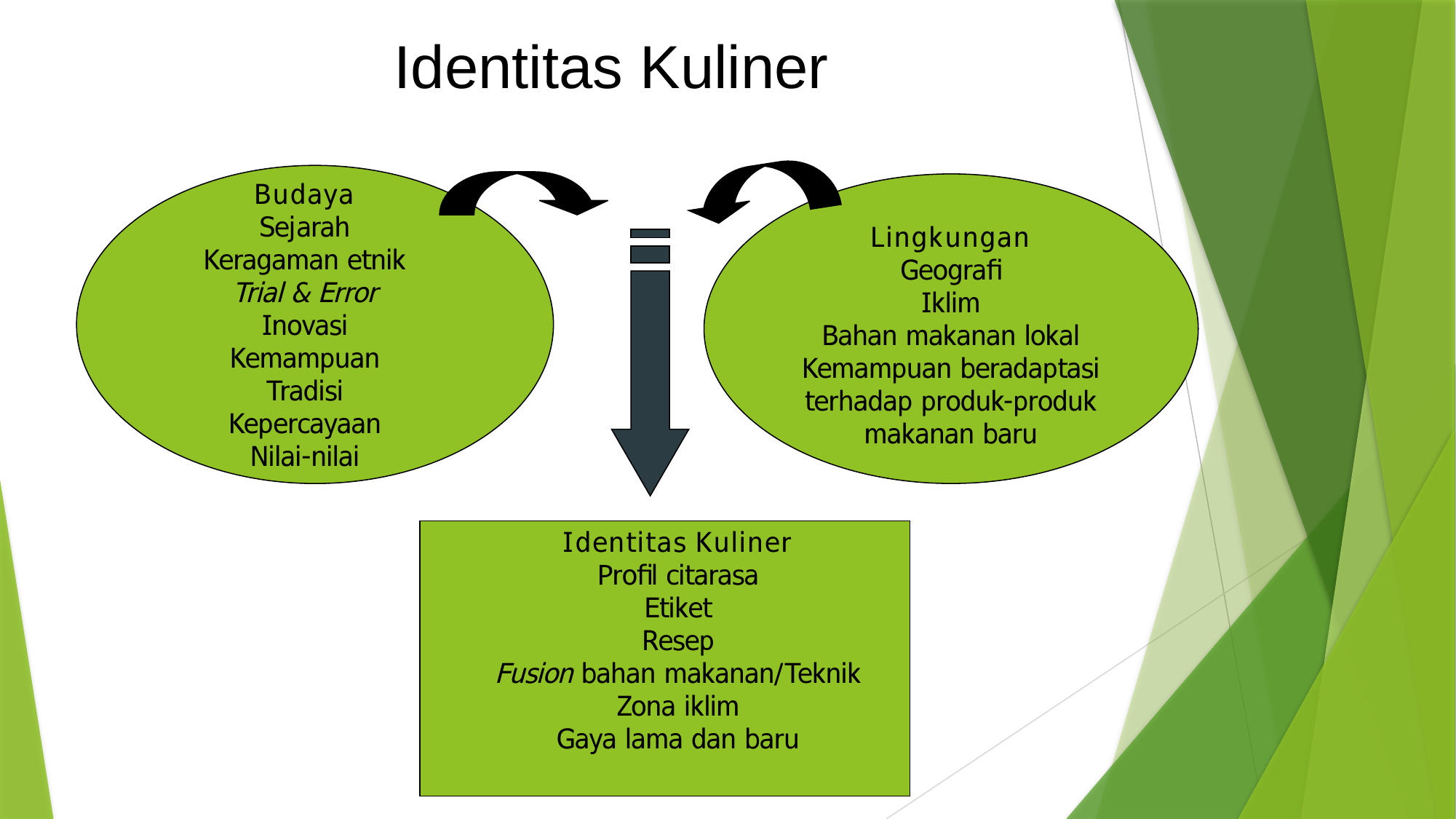

# Identitas Kuliner

Budaya
Sejarah
Keragaman etnik
Trial & Error
Inovasi
Kemampuan
Tradisi
Kepercayaan
Nilai-nilai

Lingkungan
Geografi
Iklim
Bahan makanan lokal
Kemampuan beradaptasi terhadap produk-produk makanan baru

Identitas Kuliner
Profil citarasa
Etiket
Resep
Fusion bahan makanan/Teknik
Zona iklim
Gaya lama dan baru